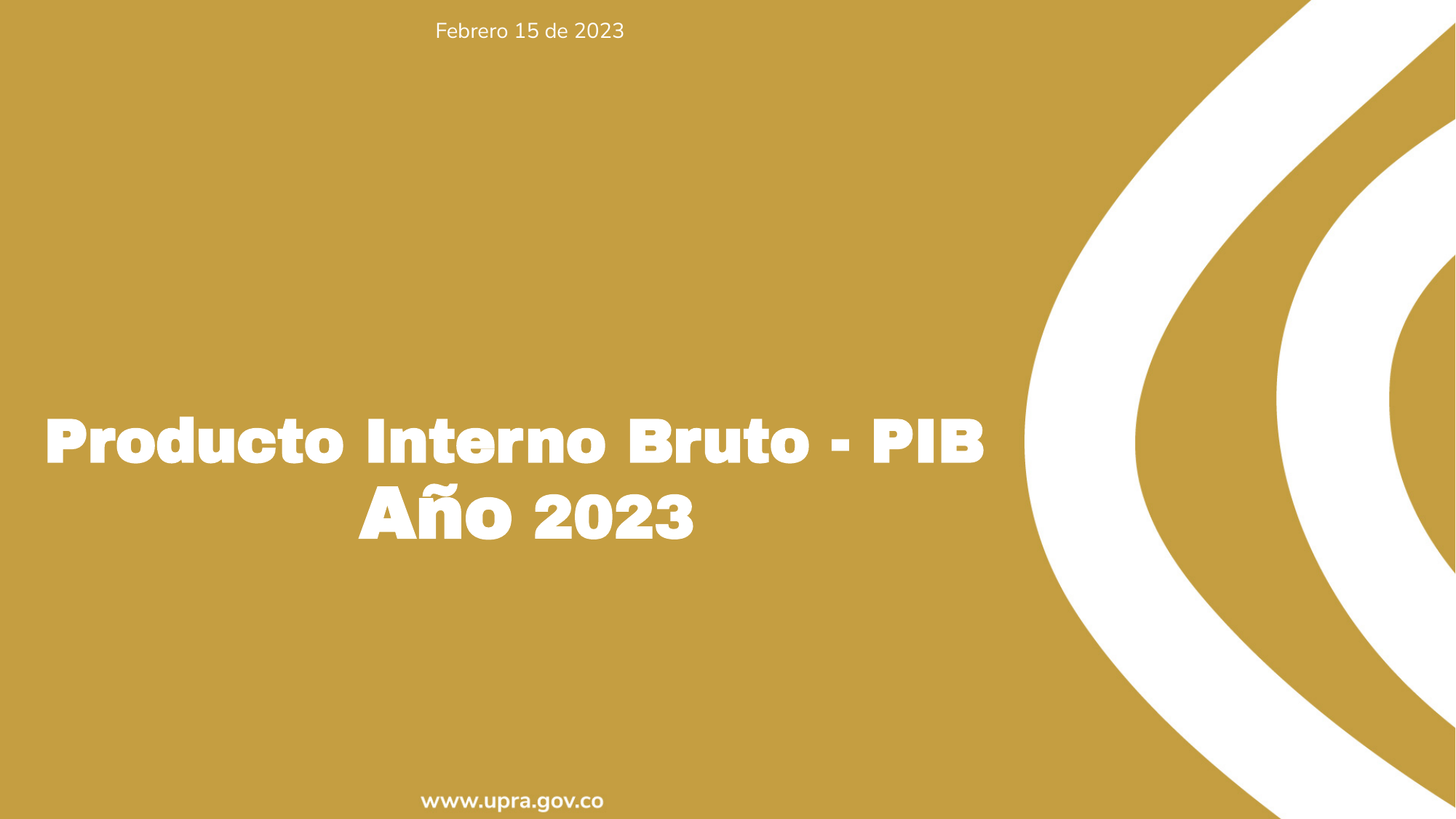

Febrero 15 de 2023
Producto Interno Bruto - PIB
 Año 2023